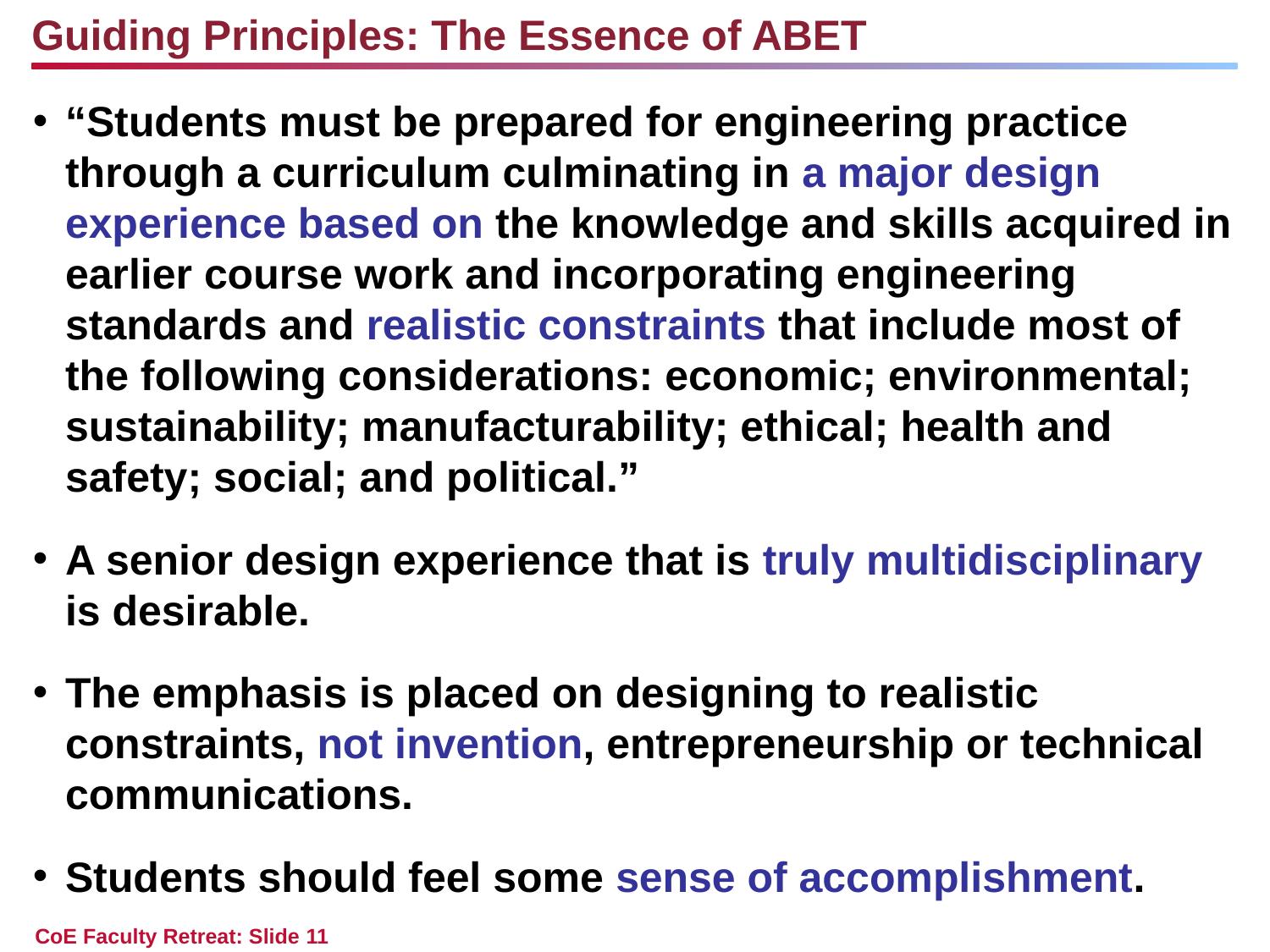

Guiding Principles: The Essence of ABET
“Students must be prepared for engineering practice through a curriculum culminating in a major design experience based on the knowledge and skills acquired in earlier course work and incorporating engineering standards and realistic constraints that include most of the following considerations: economic; environmental; sustainability; manufacturability; ethical; health and safety; social; and political.”
A senior design experience that is truly multidisciplinary is desirable.
The emphasis is placed on designing to realistic constraints, not invention, entrepreneurship or technical communications.
Students should feel some sense of accomplishment.